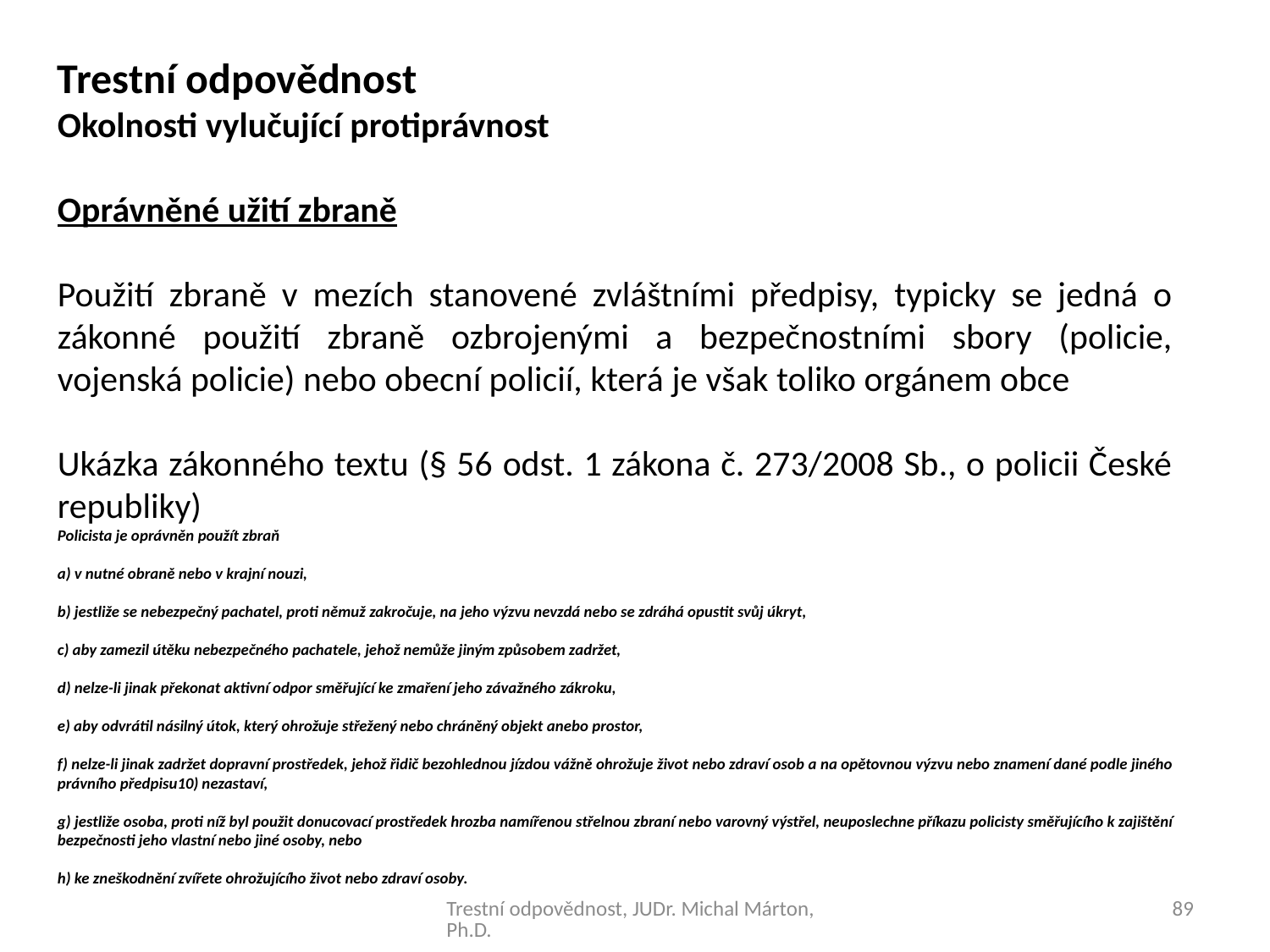

Trestní odpovědnost
Okolnosti vylučující protiprávnost

Oprávněné užití zbraně

Použití zbraně v mezích stanovené zvláštními předpisy, typicky se jedná o zákonné použití zbraně ozbrojenými a bezpečnostními sbory (policie, vojenská policie) nebo obecní policií, která je však toliko orgánem obce

Ukázka zákonného textu (§ 56 odst. 1 zákona č. 273/2008 Sb., o policii České republiky)
Policista je oprávněn použít zbraň

a) v nutné obraně nebo v krajní nouzi,

b) jestliže se nebezpečný pachatel, proti němuž zakročuje, na jeho výzvu nevzdá nebo se zdráhá opustit svůj úkryt,

c) aby zamezil útěku nebezpečného pachatele, jehož nemůže jiným způsobem zadržet,

d) nelze-li jinak překonat aktivní odpor směřující ke zmaření jeho závažného zákroku,

e) aby odvrátil násilný útok, který ohrožuje střežený nebo chráněný objekt anebo prostor,

f) nelze-li jinak zadržet dopravní prostředek, jehož řidič bezohlednou jízdou vážně ohrožuje život nebo zdraví osob a na opětovnou výzvu nebo znamení dané podle jiného právního předpisu10) nezastaví,

g) jestliže osoba, proti níž byl použit donucovací prostředek hrozba namířenou střelnou zbraní nebo varovný výstřel, neuposlechne příkazu policisty směřujícího k zajištění bezpečnosti jeho vlastní nebo jiné osoby, nebo

h) ke zneškodnění zvířete ohrožujícího život nebo zdraví osoby.

Trestní odpovědnost, JUDr. Michal Márton, Ph.D.
89